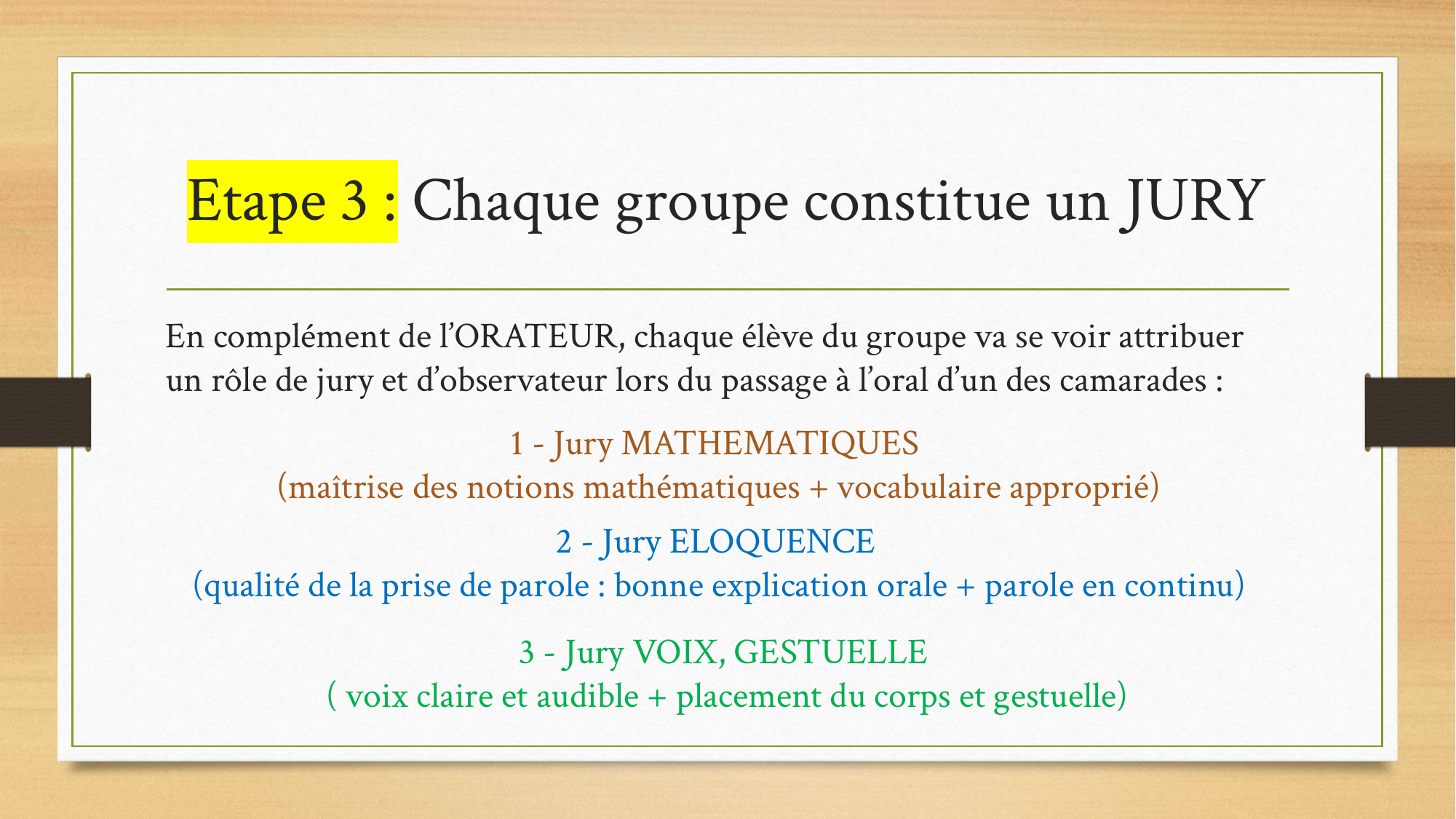

# Etape 3 : Chaque groupe constitue un JURY
En complément de l’ORATEUR, chaque élève du groupe va se voir attribuer un rôle de jury et d’observateur lors du passage à l’oral d’un des camarades :

1 - Jury MATHEMATIQUES
(maîtrise des notions mathématiques + vocabulaire approprié)
2 - Jury ELOQUENCE
(qualité de la prise de parole : bonne explication orale + parole en continu)
3 - Jury VOIX, GESTUELLE
( voix claire et audible + placement du corps et gestuelle)